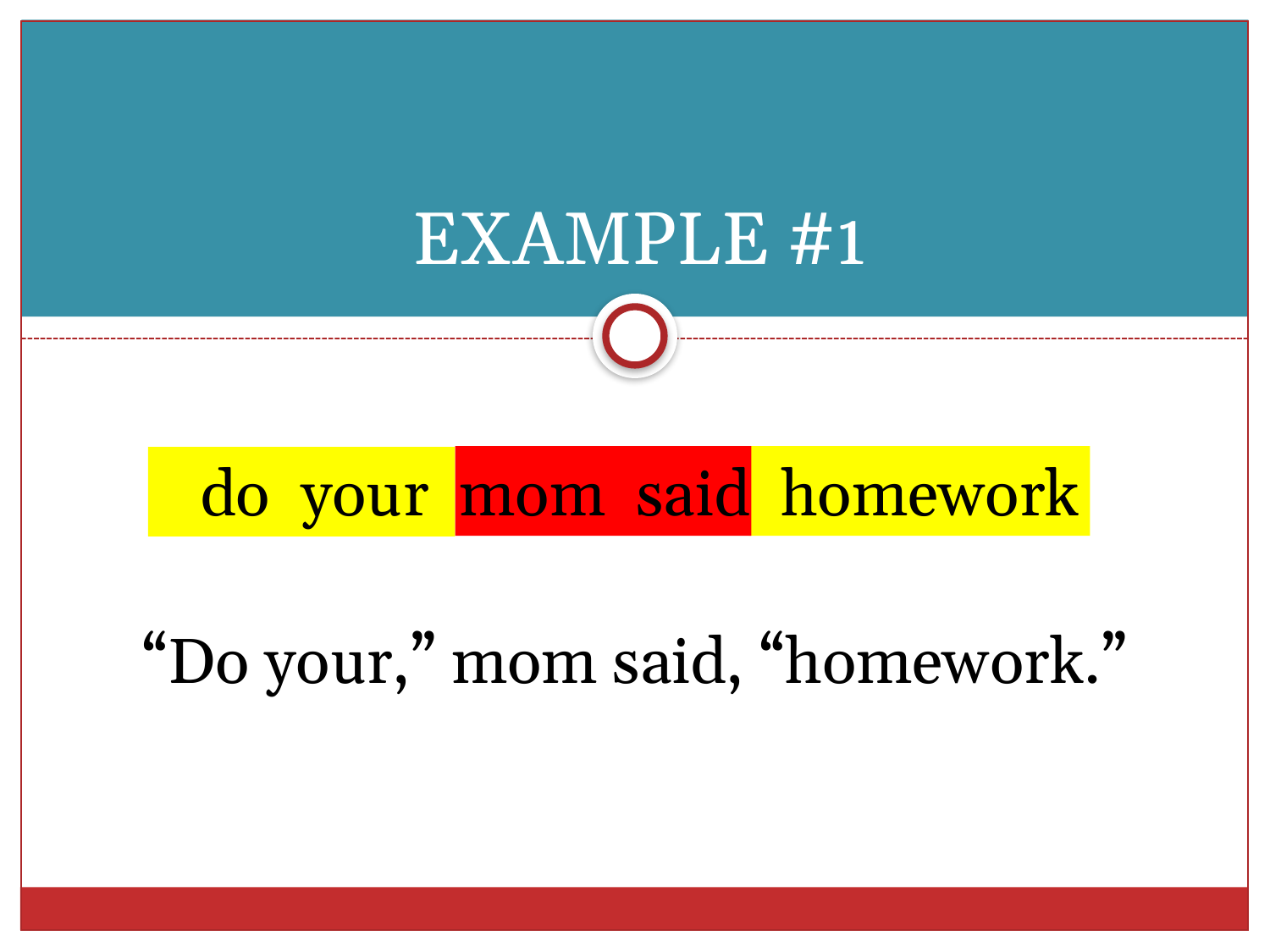

# EXAMPLE #1

do  your  mom  said  homework

“Do your,” mom said, “homework.”